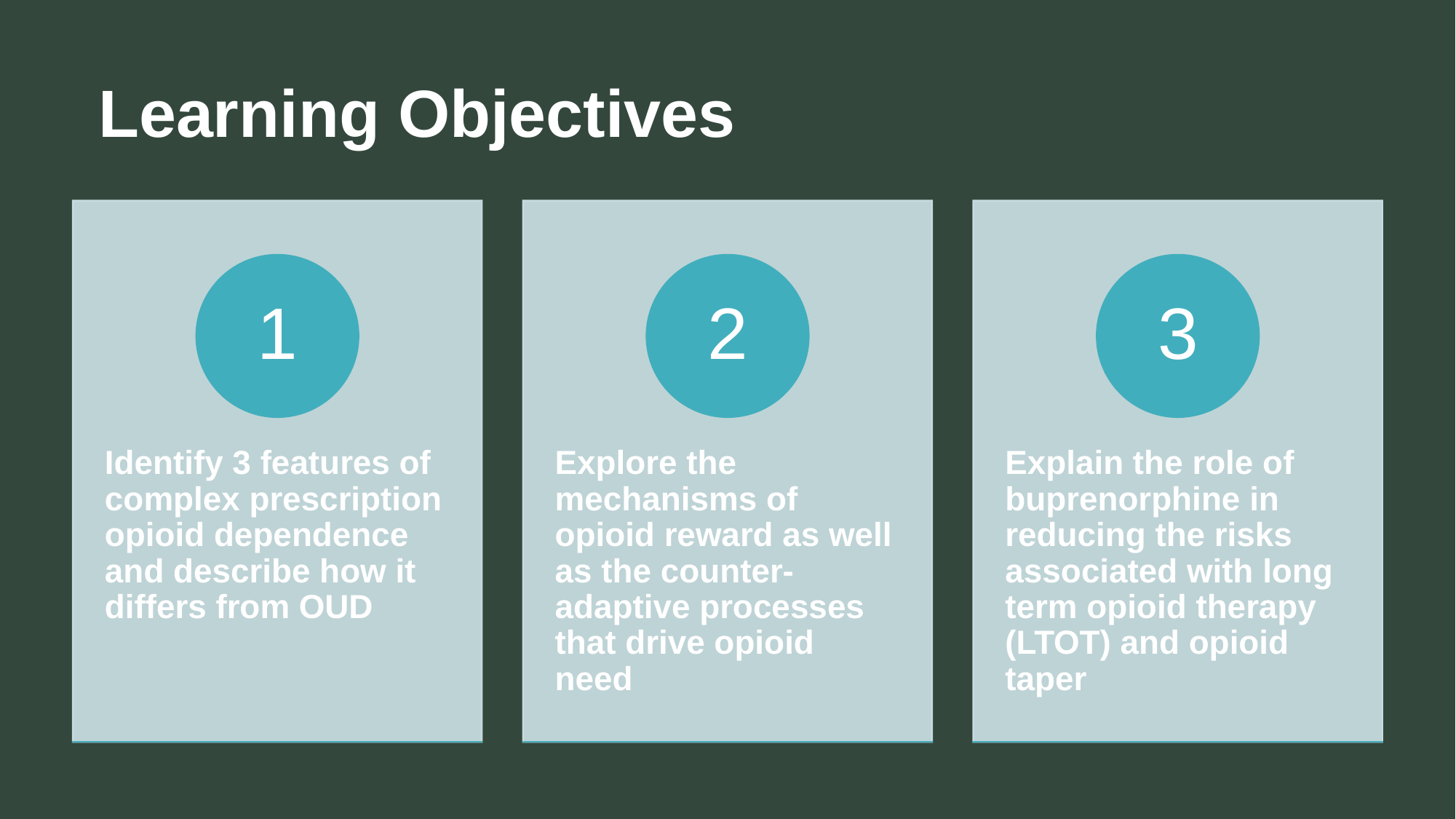

#
Learning Objectives
Identify 3 features of complex prescription opioid dependence and describe how it differs from OUD
1
Explore the mechanisms of opioid reward as well as the counter-adaptive processes that drive opioid need
2
Explain the role of buprenorphine in reducing the risks associated with long term opioid therapy (LTOT) and opioid taper
3